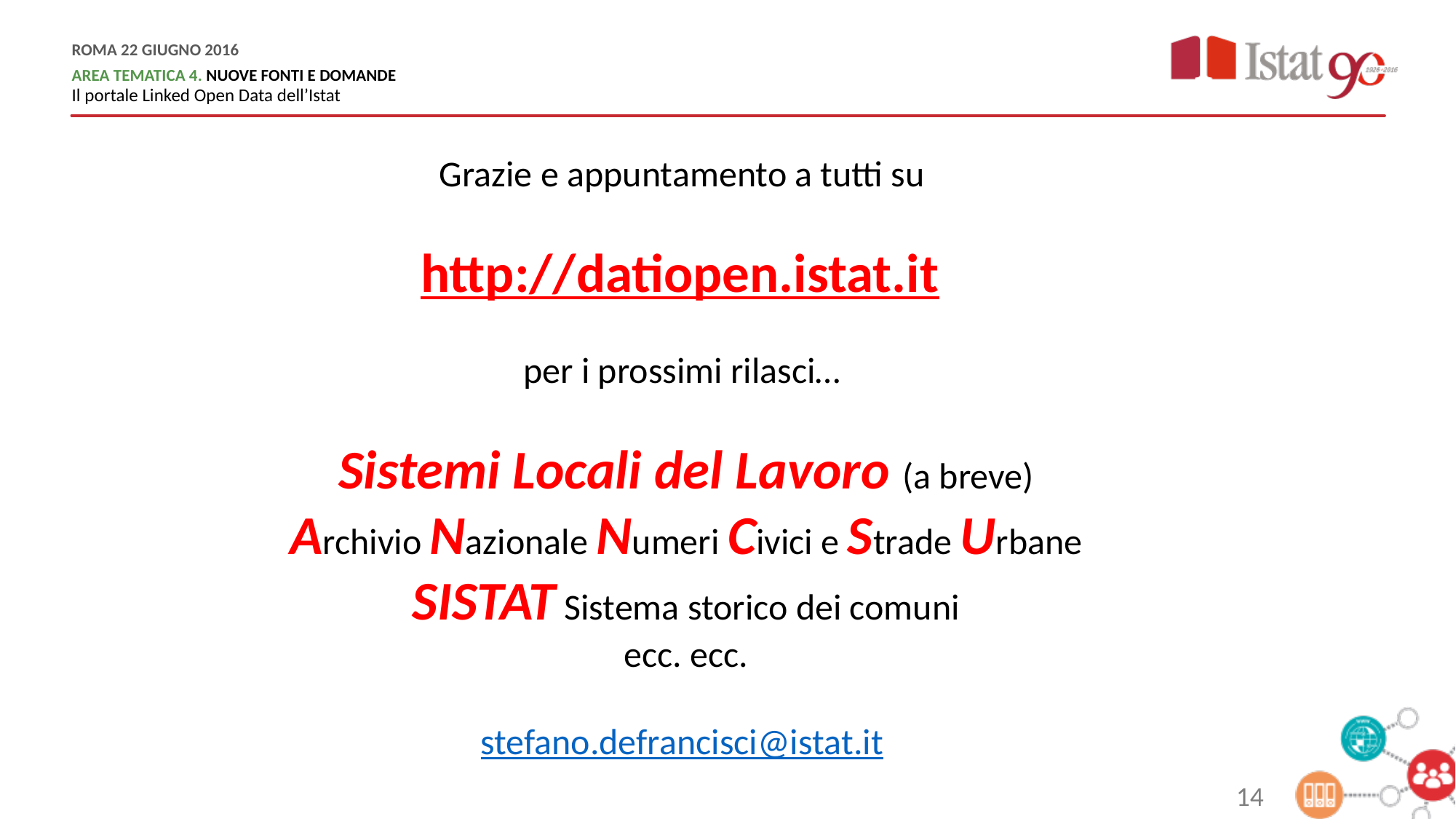

Grazie e appuntamento a tutti su

http://datiopen.istat.it

per i prossimi rilasci…

Sistemi Locali del Lavoro (a breve)
Archivio Nazionale Numeri Civici e Strade Urbane
SISTAT Sistema storico dei comuni
ecc. ecc.

stefano.defrancisci@istat.it
14